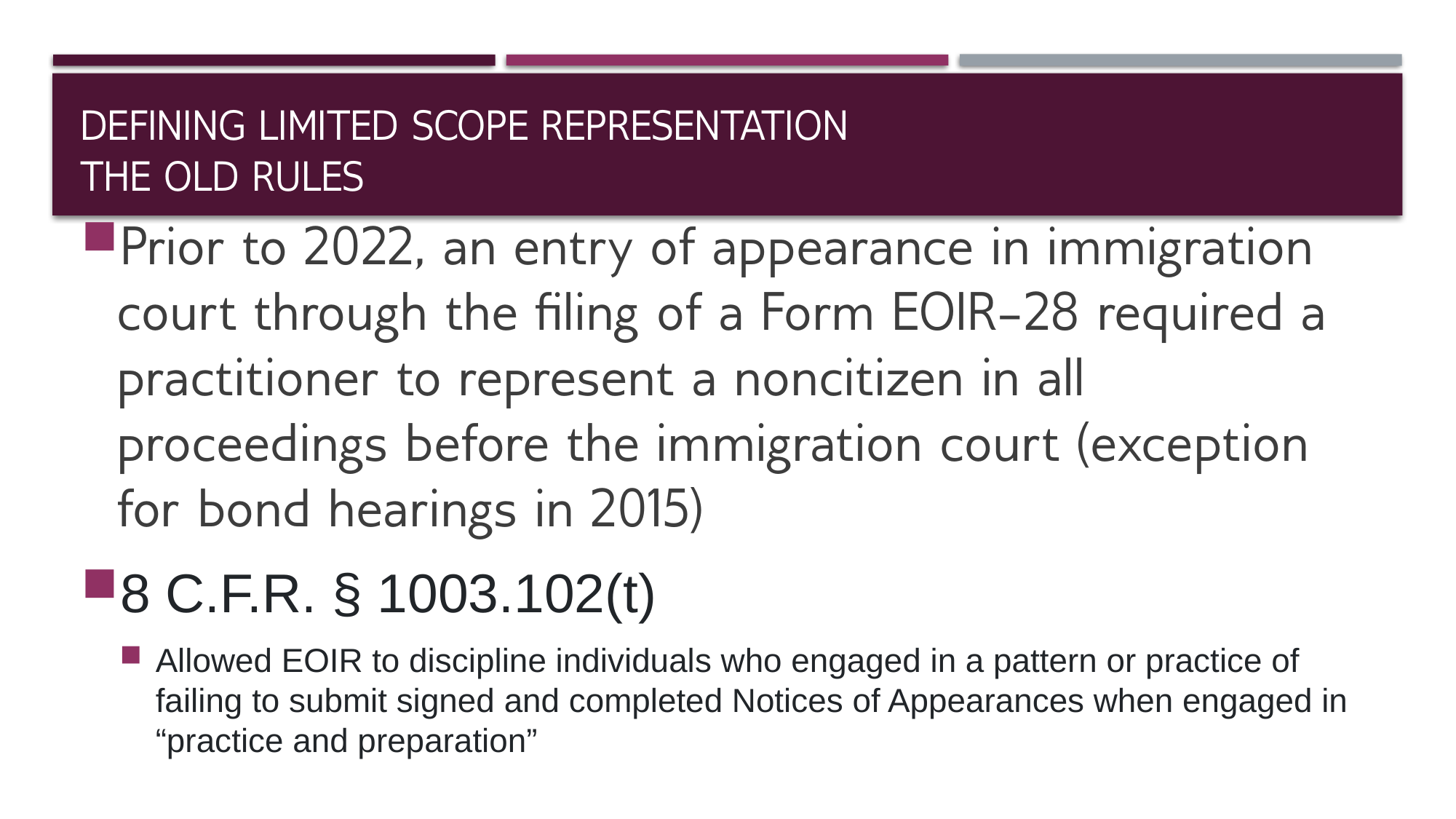

# Defining limited scope Representation The old Rules
Prior to 2022, an entry of appearance in immigration court through the filing of a Form EOIR–28 required a practitioner to represent a noncitizen in all proceedings before the immigration court (exception for bond hearings in 2015)
8 C.F.R. § 1003.102(t)
Allowed EOIR to discipline individuals who engaged in a pattern or practice of failing to submit signed and completed Notices of Appearances when engaged in “practice and preparation”